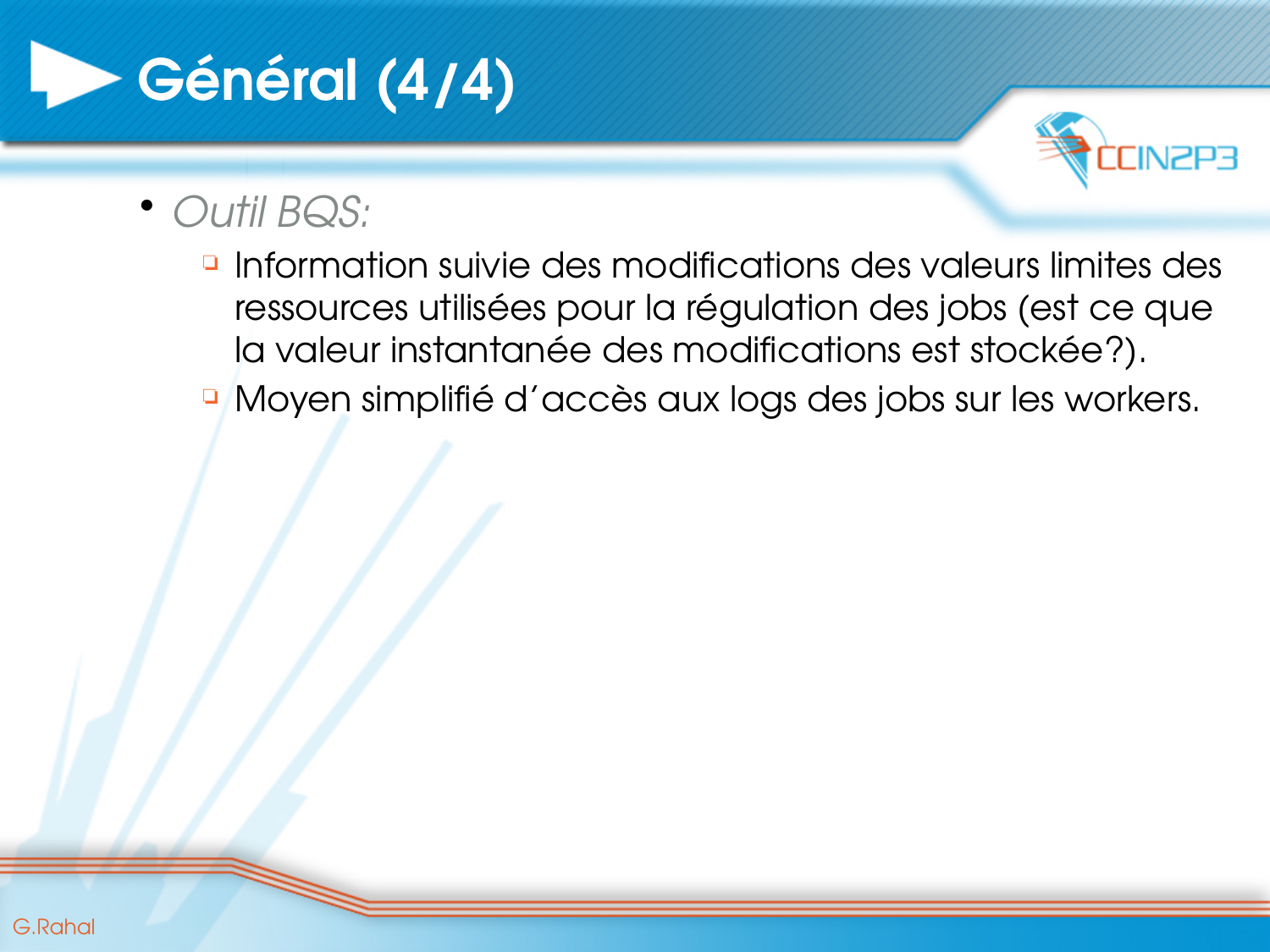

# Général (4/4)
Outil BQS:
Information suivie des modifications des valeurs limites des ressources utilisées pour la régulation des jobs (est ce que la valeur instantanée des modifications est stockée?).
Moyen simplifié d’accès aux logs des jobs sur les workers.